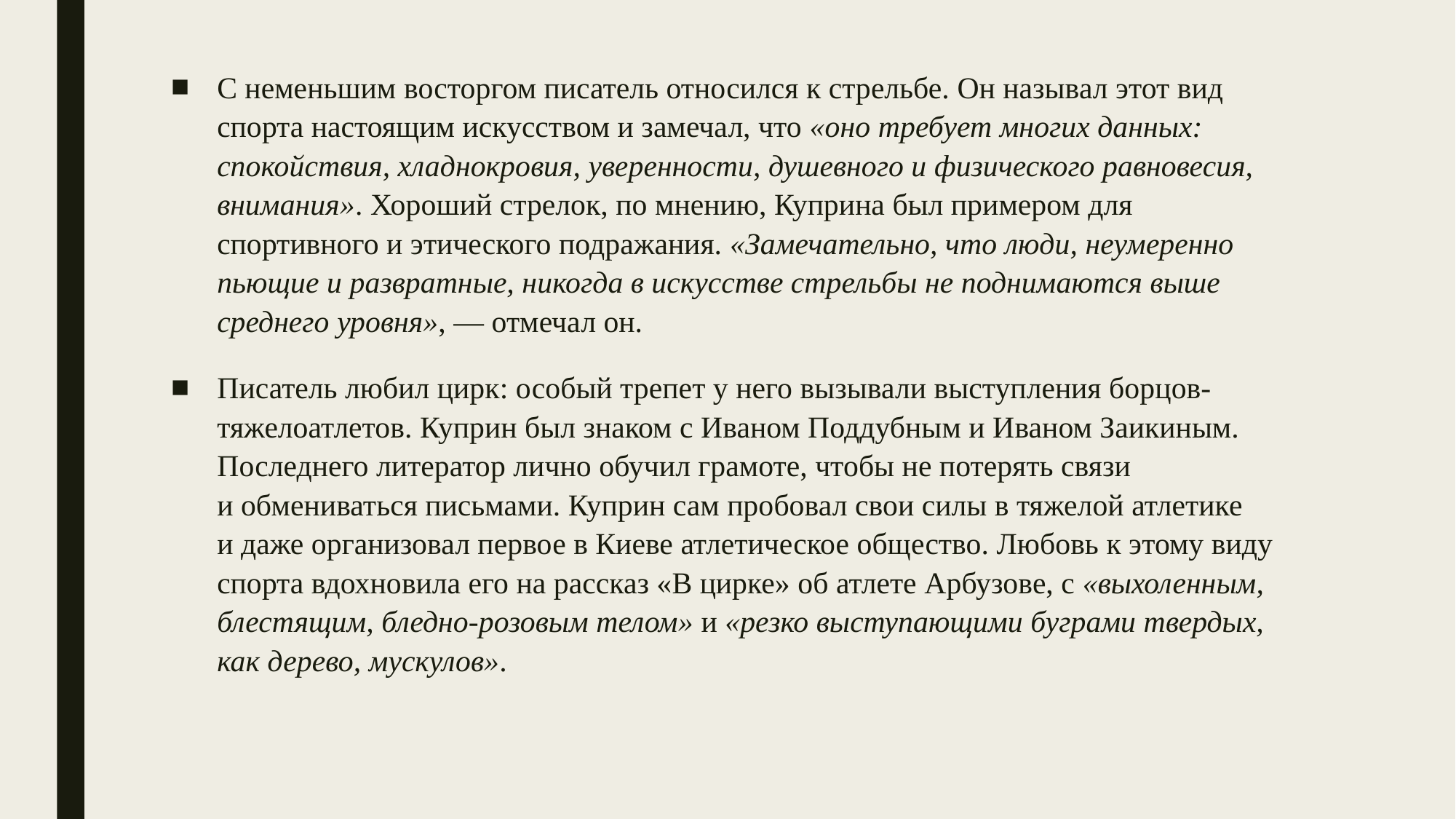

С неменьшим восторгом писатель относился к стрельбе. Он называл этот вид спорта настоящим искусством и замечал, что «оно требует многих данных: спокойствия, хладнокровия, уверенности, душевного и физического равновесия, внимания». Хороший стрелок, по мнению, Куприна был примером для спортивного и этического подражания. «Замечательно, что люди, неумеренно пьющие и развратные, никогда в искусстве стрельбы не поднимаются выше среднего уровня», — отмечал он.
Писатель любил цирк﻿: особый трепет у него вызывали выступления борцов-тяжелоатлетов. Куприн был знаком с Иваном Поддубным и Иваном Заикиным. Последнего литератор лично обучил грамоте, чтобы не потерять связи и обмениваться письмами. Куприн сам пробовал свои силы в тяжелой атлетике и даже организовал первое в Киеве атлетическое общество. Любовь к этому виду спорта вдохновила его на рассказ «В цирке» об атлете Арбузове, с «выхоленным, блестящим, бледно-розовым телом» и «резко выступающими буграми твердых, как дерево, мускулов».